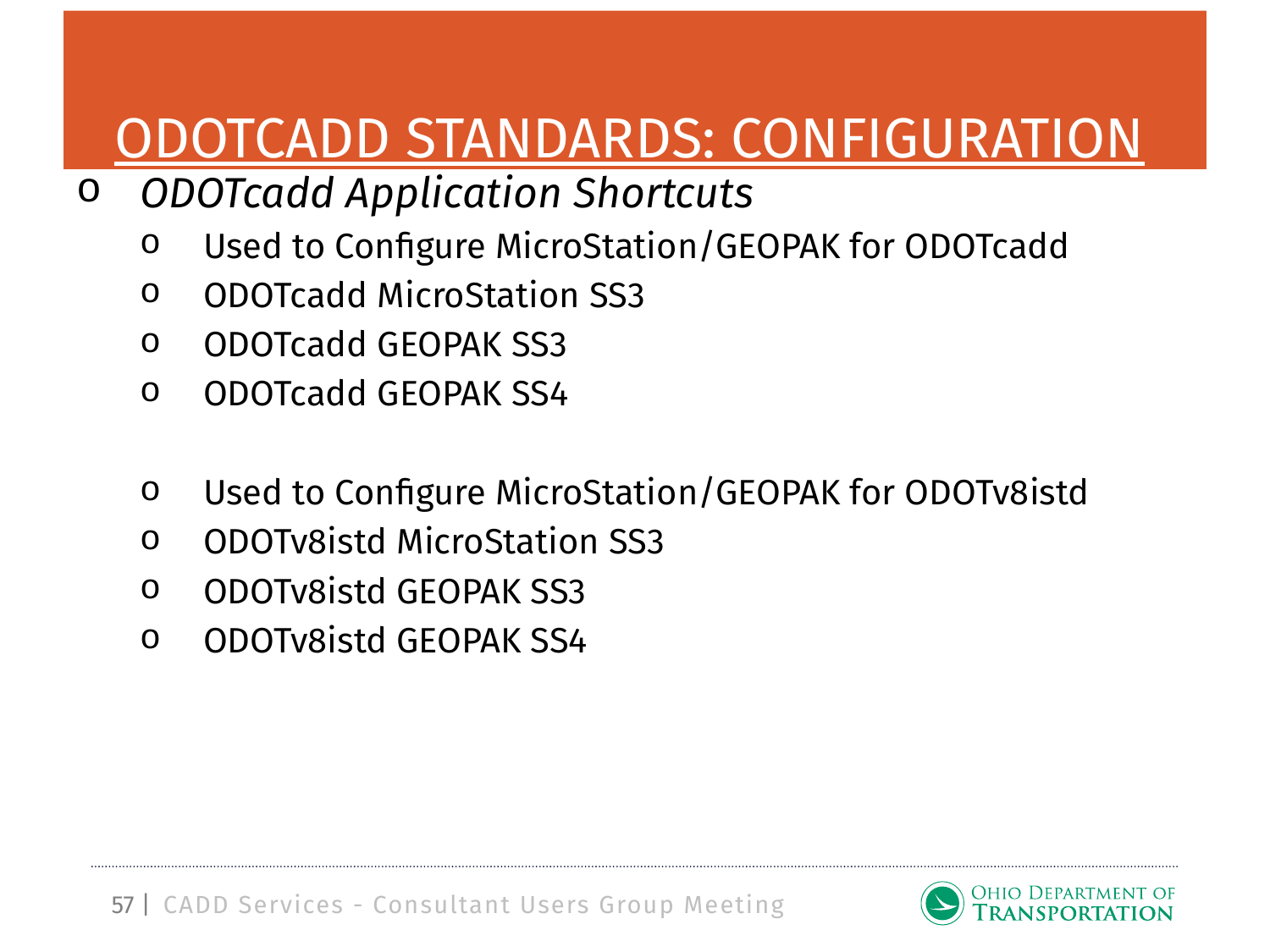

# ODOTcadd Standards: Configuration
ODOTcadd Application Shortcuts
Used to Configure MicroStation/GEOPAK for ODOTcadd
ODOTcadd MicroStation SS3
ODOTcadd GEOPAK SS3
ODOTcadd GEOPAK SS4

Used to Configure MicroStation/GEOPAK for ODOTv8istd
ODOTv8istd MicroStation SS3
ODOTv8istd GEOPAK SS3
ODOTv8istd GEOPAK SS4
CADD Services - Consultant Users Group Meeting